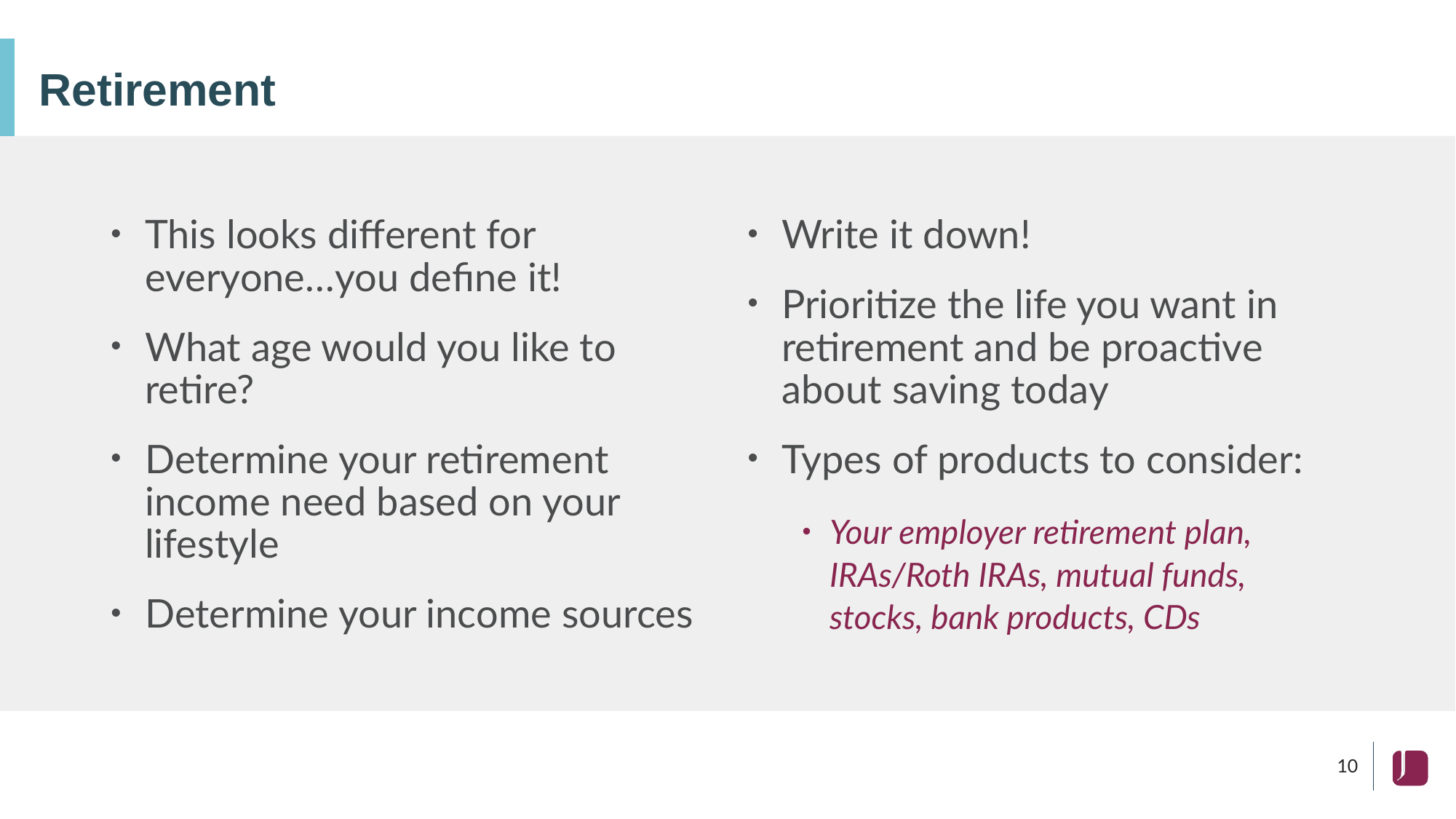

# Retirement
This looks different for everyone…you define it!
What age would you like to retire?
Determine your retirement income need based on your lifestyle
Determine your income sources

Write it down!
Prioritize the life you want in retirement and be proactive about saving today
Types of products to consider:
Your employer retirement plan, IRAs/Roth IRAs, mutual funds, stocks, bank products, CDs
10